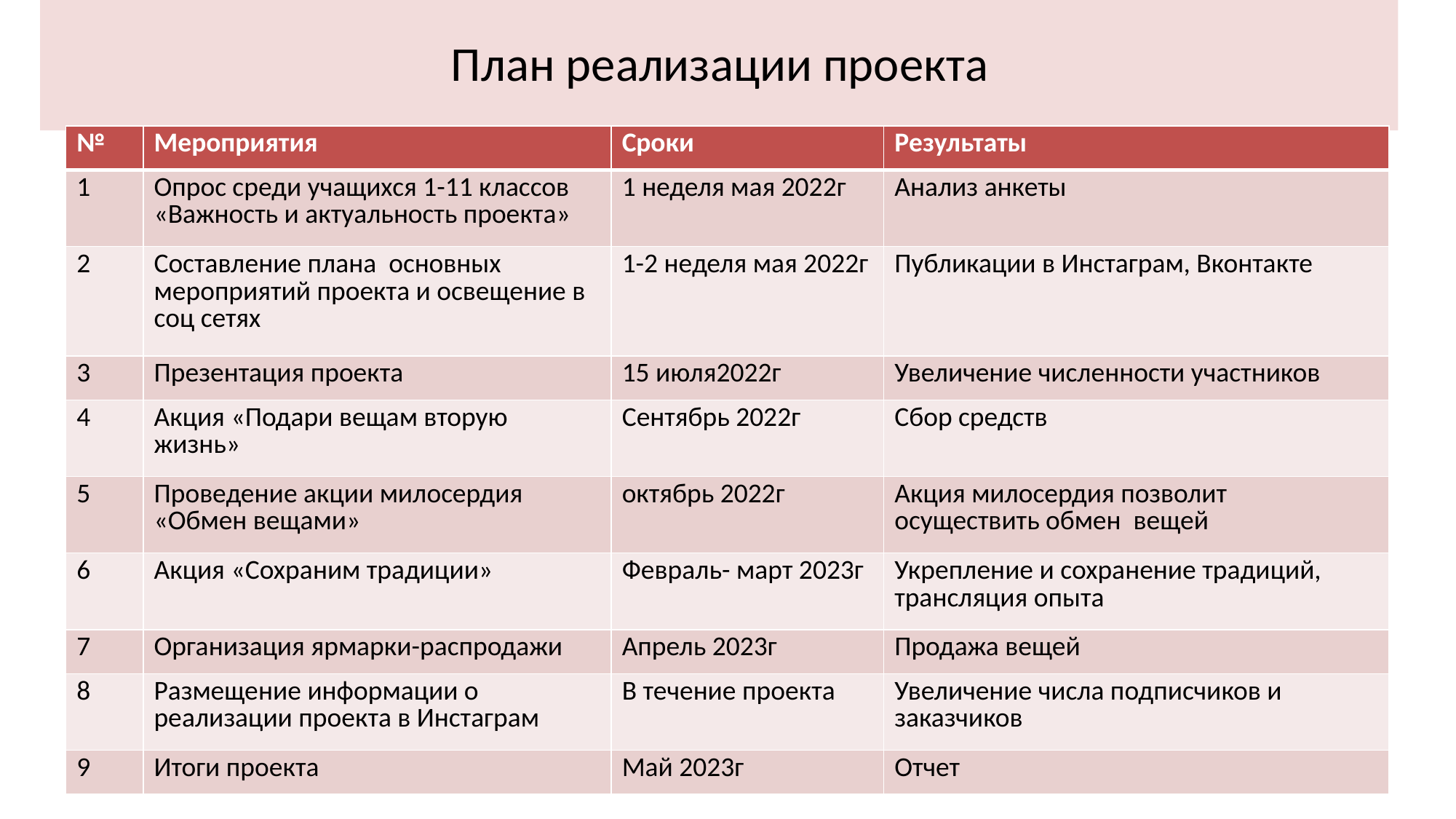

# План реализации проекта
| № | Мероприятия | Сроки | Результаты |
| --- | --- | --- | --- |
| 1 | Опрос среди учащихся 1-11 классов «Важность и актуальность проекта» | 1 неделя мая 2022г | Анализ анкеты |
| 2 | Составление плана основных мероприятий проекта и освещение в соц сетях | 1-2 неделя мая 2022г | Публикации в Инстаграм, Вконтакте |
| 3 | Презентация проекта | 15 июля2022г | Увеличение численности участников |
| 4 | Акция «Подари вещам вторую жизнь» | Сентябрь 2022г | Сбор средств |
| 5 | Проведение акции милосердия «Обмен вещами» | октябрь 2022г | Акция милосердия позволит осуществить обмен вещей |
| 6 | Акция «Сохраним традиции» | Февраль- март 2023г | Укрепление и сохранение традиций, трансляция опыта |
| 7 | Организация ярмарки-распродажи | Апрель 2023г | Продажа вещей |
| 8 | Размещение информации о реализации проекта в Инстаграм | В течение проекта | Увеличение числа подписчиков и заказчиков |
| 9 | Итоги проекта | Май 2023г | Отчет |
6